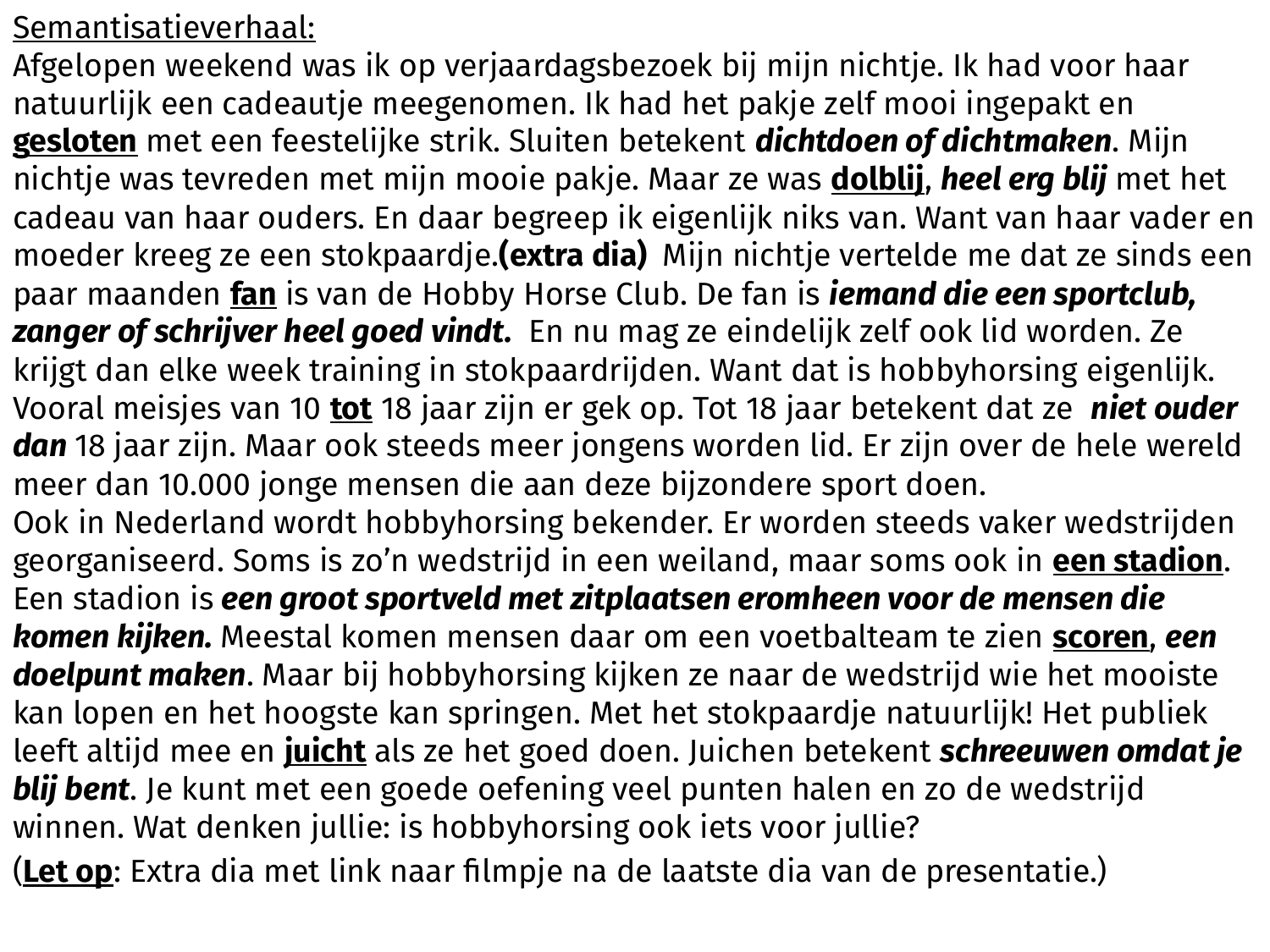

Semantisatieverhaal:
Afgelopen weekend was ik op verjaardagsbezoek bij mijn nichtje. Ik had voor haar natuurlijk een cadeautje meegenomen. Ik had het pakje zelf mooi ingepakt en gesloten met een feestelijke strik. Sluiten betekent dichtdoen of dichtmaken. Mijn nichtje was tevreden met mijn mooie pakje. Maar ze was dolblij, heel erg blij met het cadeau van haar ouders. En daar begreep ik eigenlijk niks van. Want van haar vader en moeder kreeg ze een stokpaardje.(extra dia)  Mijn nichtje vertelde me dat ze sinds een paar maanden fan is van de Hobby Horse Club. De fan is iemand die een sportclub, zanger of schrijver heel goed vindt.  En nu mag ze eindelijk zelf ook lid worden. Ze krijgt dan elke week training in stokpaardrijden. Want dat is hobbyhorsing eigenlijk. Vooral meisjes van 10 tot 18 jaar zijn er gek op. Tot 18 jaar betekent dat ze  niet ouder dan 18 jaar zijn. Maar ook steeds meer jongens worden lid. Er zijn over de hele wereld meer dan 10.000 jonge mensen die aan deze bijzondere sport doen.
Ook in Nederland wordt hobbyhorsing bekender. Er worden steeds vaker wedstrijden georganiseerd. Soms is zo’n wedstrijd in een weiland, maar soms ook in een stadion. Een stadion is een groot sportveld met zitplaatsen eromheen voor de mensen die komen kijken. Meestal komen mensen daar om een voetbalteam te zien scoren, een doelpunt maken. Maar bij hobbyhorsing kijken ze naar de wedstrijd wie het mooiste kan lopen en het hoogste kan springen. Met het stokpaardje natuurlijk! Het publiek leeft altijd mee en juicht als ze het goed doen. Juichen betekent schreeuwen omdat je blij bent. Je kunt met een goede oefening veel punten halen en zo de wedstrijd winnen. Wat denken jullie: is hobbyhorsing ook iets voor jullie?
(Let op: Extra dia met link naar filmpje na de laatste dia van de presentatie.)